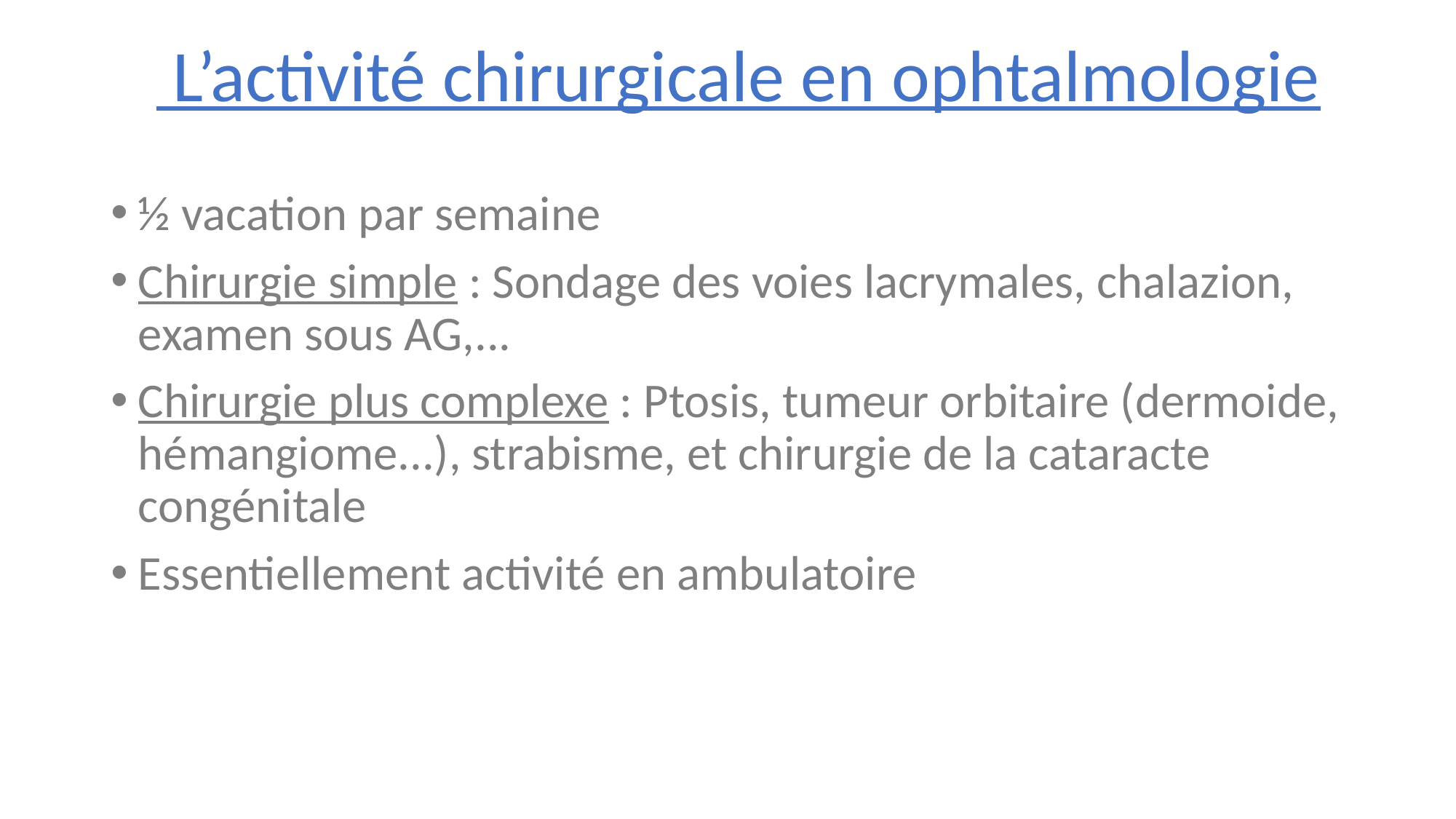

# L’activité chirurgicale en ophtalmologie
½ vacation par semaine
Chirurgie simple : Sondage des voies lacrymales, chalazion, examen sous AG,...
Chirurgie plus complexe : Ptosis, tumeur orbitaire (dermoide, hémangiome...), strabisme, et chirurgie de la cataracte congénitale
Essentiellement activité en ambulatoire